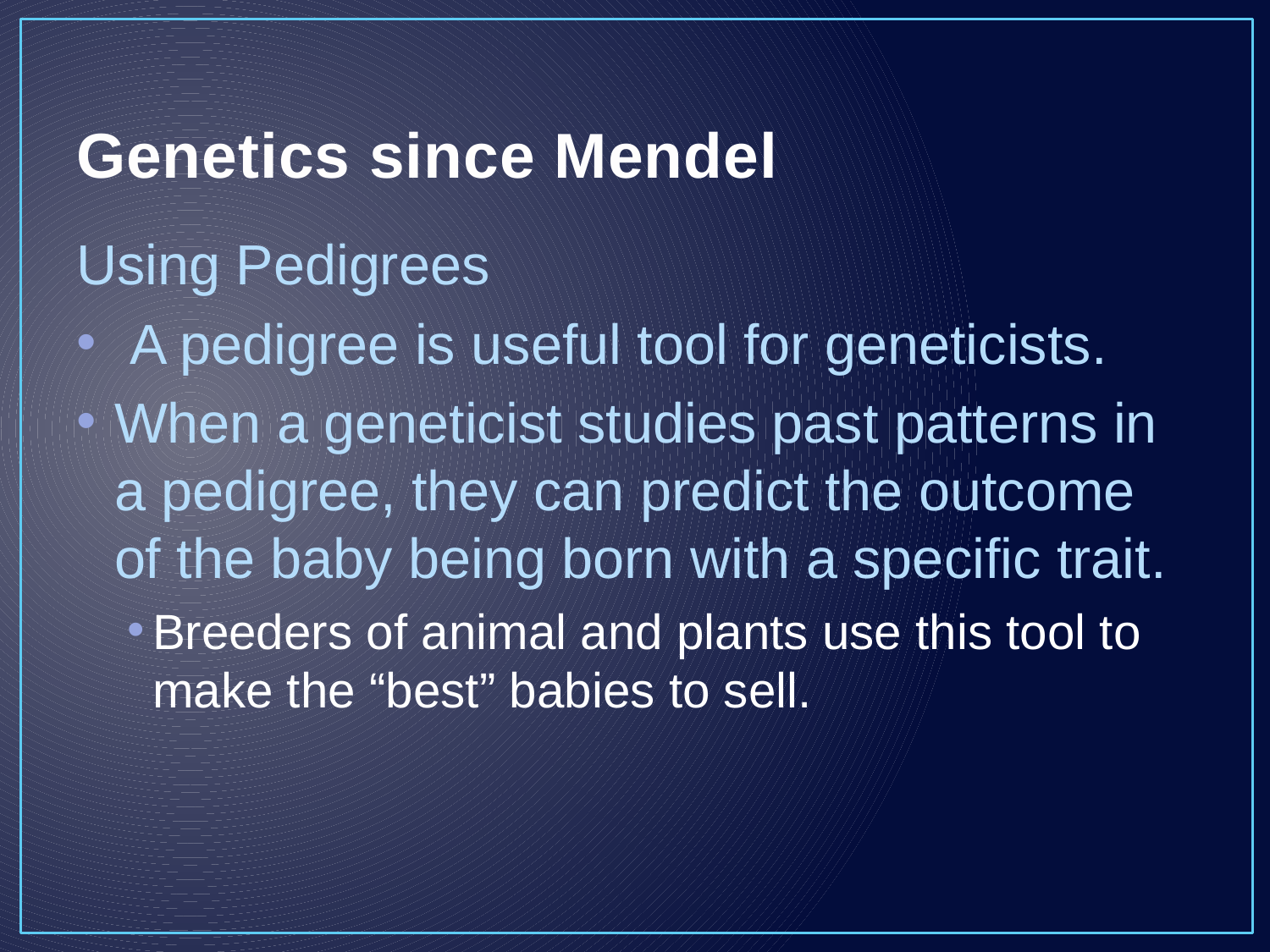

# Genetics since Mendel
Using Pedigrees
 A pedigree is useful tool for geneticists.
When a geneticist studies past patterns in a pedigree, they can predict the outcome of the baby being born with a specific trait.
Breeders of animal and plants use this tool to make the “best” babies to sell.